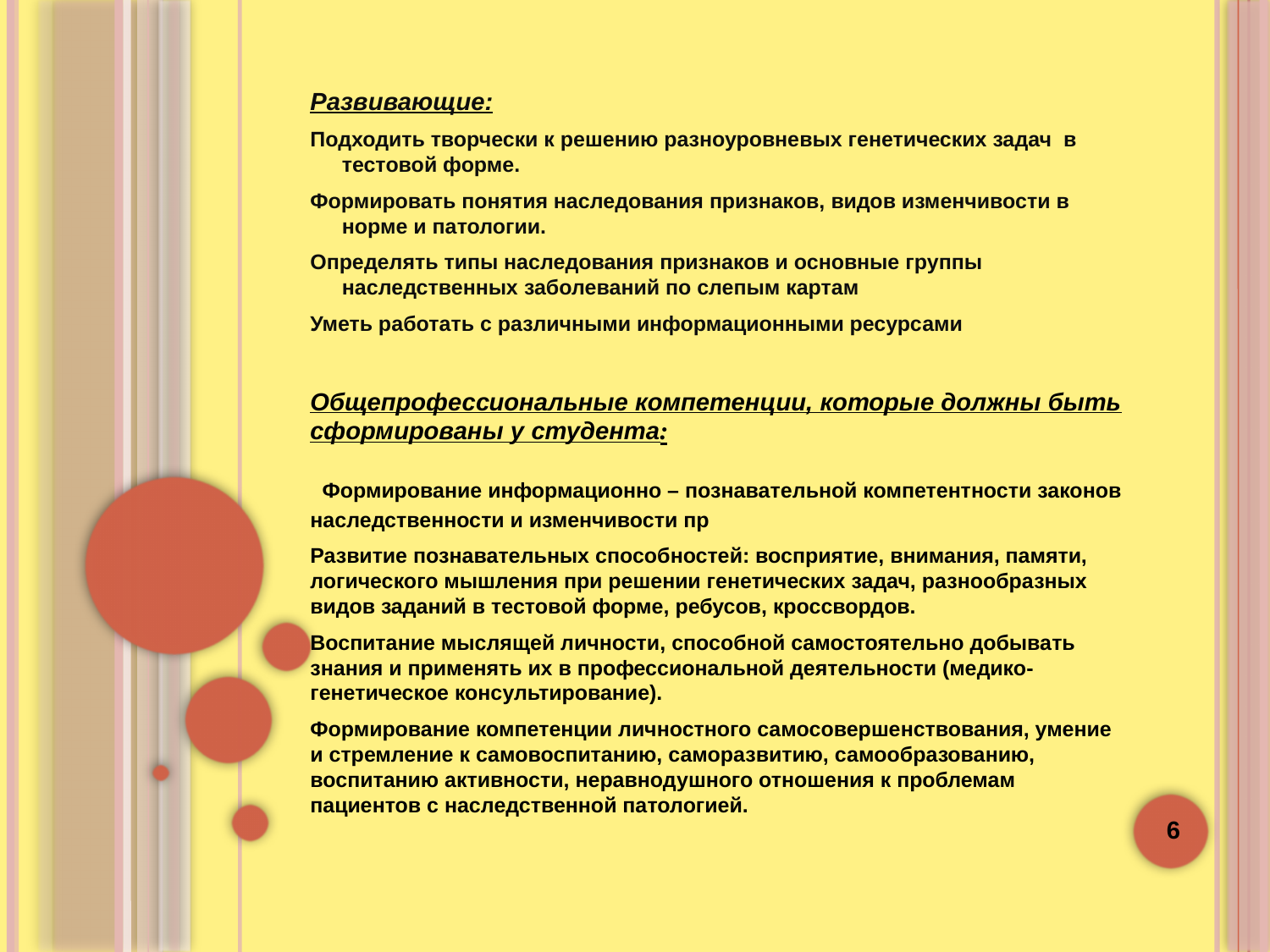

Развивающие:
Подходить творчески к решению разноуровневых генетических задач  в тестовой форме.
Формировать понятия наследования признаков, видов изменчивости в норме и патологии.
Определять типы наследования признаков и основные группы наследственных заболеваний по слепым картам
Уметь работать с различными информационными ресурсами

Общепрофесcиональные компетенции, которые должны быть сформированы у студента:
 Формирование информационно – познавательной компетентности законов наследственности и изменчивости пр
Развитие познавательных способностей: восприятие, внимания, памяти, логического мышления при решении генетических задач, разнообразных видов заданий в тестовой форме, ребусов, кроссвордов.
Воспитание мыслящей личности, способной самостоятельно добывать знания и применять их в профессиональной деятельности (медико-генетическое консультирование).
Формирование компетенции личностного самосовершенствования, умение и стремление к самовоспитанию, саморазвитию, самообразованию, воспитанию активности, неравнодушного отношения к проблемам пациентов с наследственной патологией.

6